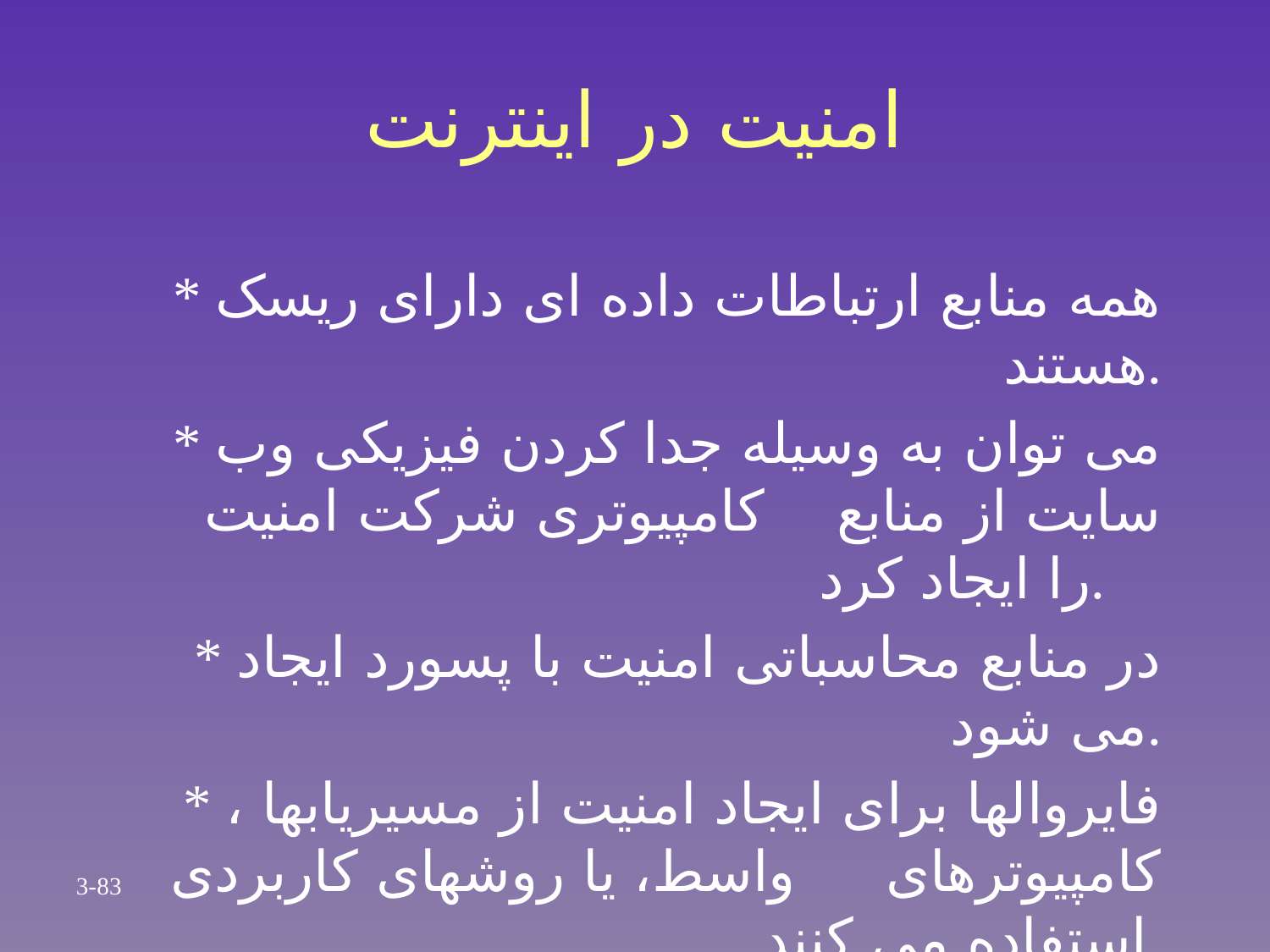

# امنیت در اینترنت
* همه منابع ارتباطات داده ای دارای ریسک هستند.
* می توان به وسیله جدا کردن فیزیکی وب سایت از منابع    کامپیوتری شرکت امنیت را ایجاد کرد.
* در منابع محاسباتی امنیت با پسورد ایجاد می شود.
* فایروالها برای ایجاد امنیت از مسیریابها ، کامپیوترهای     واسط، یا روشهای کاربردی استفاده می کنند.

3-83